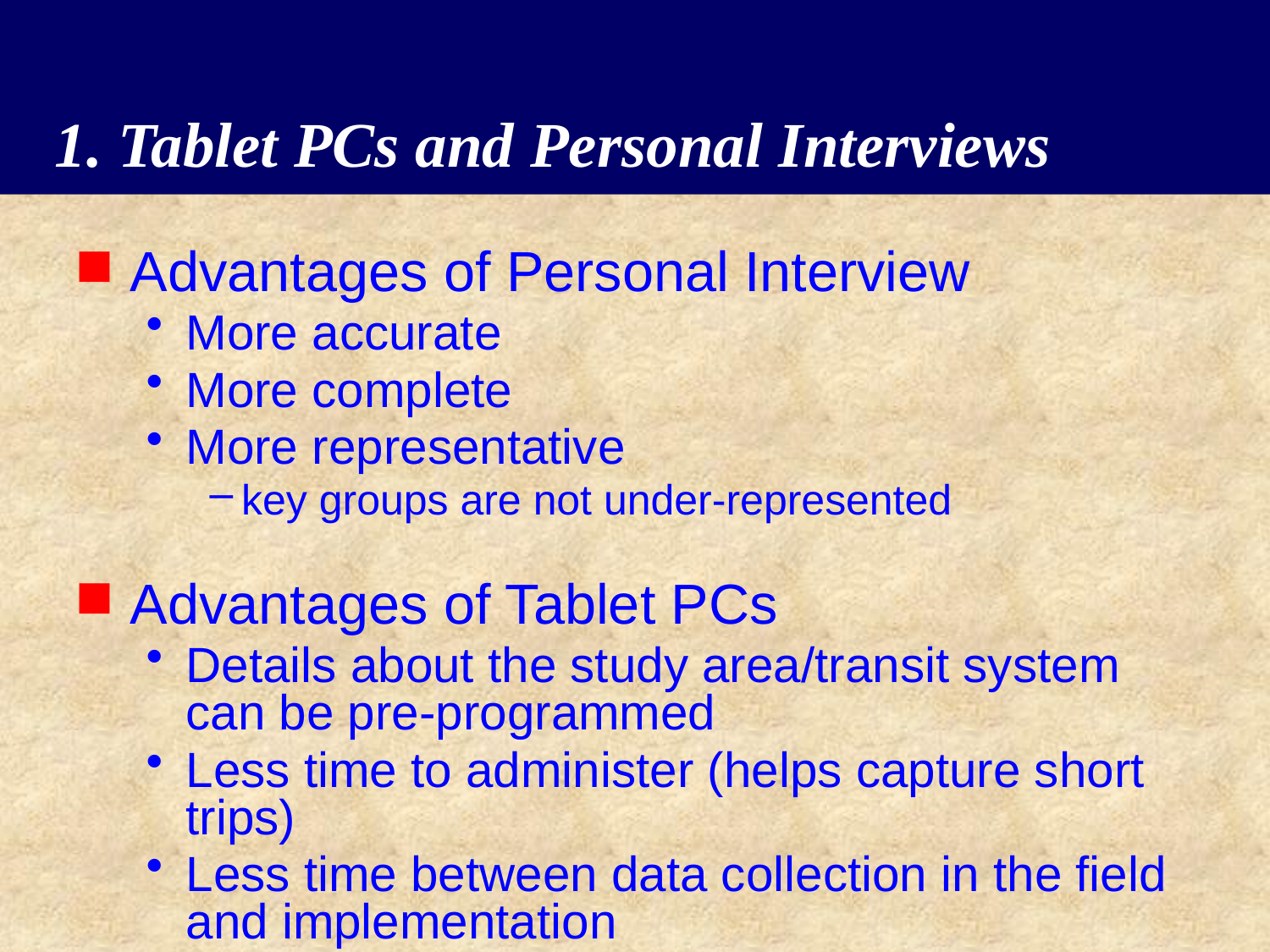

# 1. Tablet PCs and Personal Interviews

Advantages of Personal Interview
More accurate
More complete
More representative
key groups are not under-represented

Advantages of Tablet PCs
Details about the study area/transit system can be pre-programmed
Less time to administer (helps capture short trips)
Less time between data collection in the field and implementation